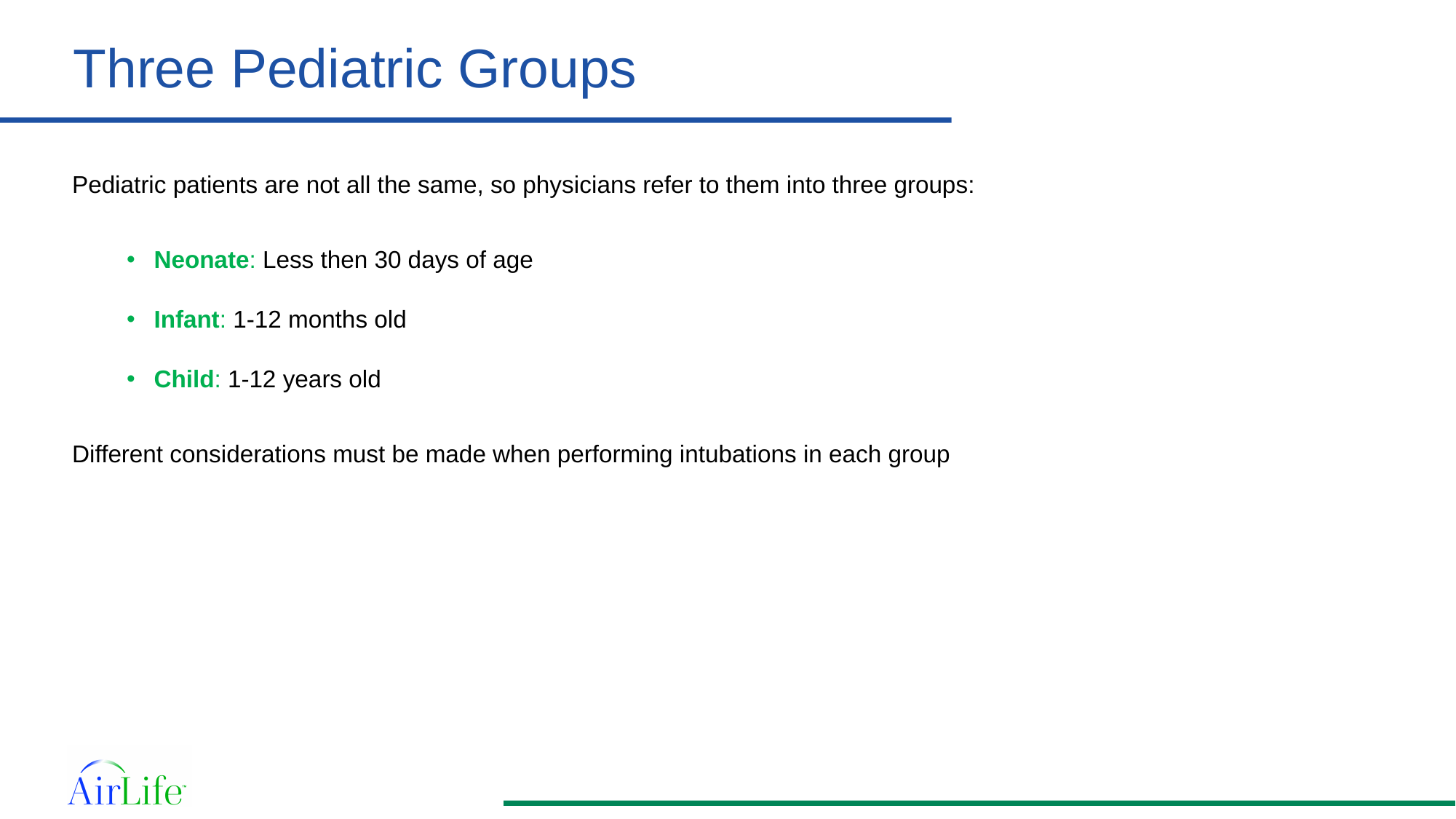

# Three Pediatric Groups
Pediatric patients are not all the same, so physicians refer to them into three groups:

Neonate: Less then 30 days of age
Infant: 1-12 months old
Child: 1-12 years old

Different considerations must be made when performing intubations in each group